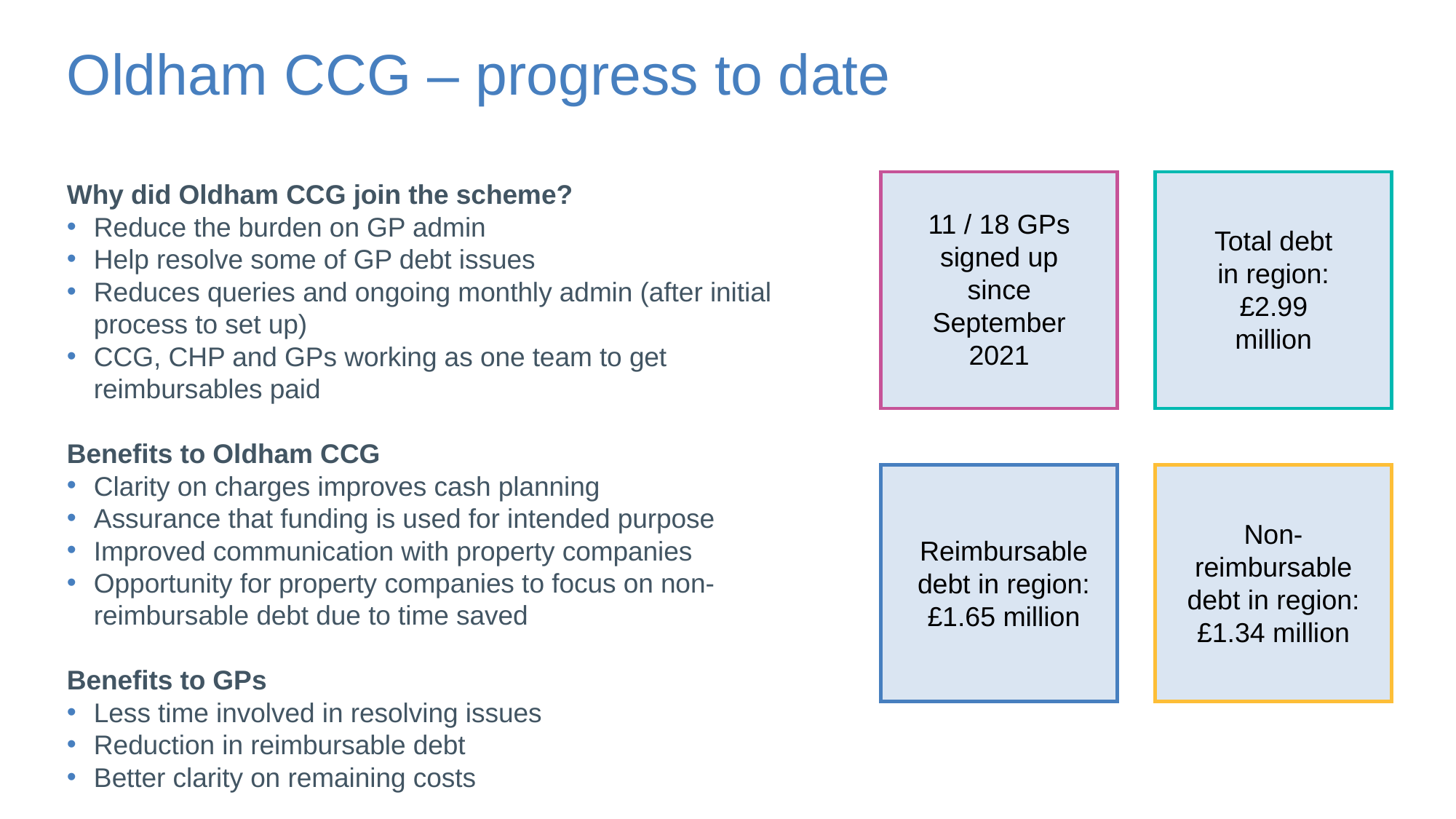

# Oldham CCG – progress to date
Why did Oldham CCG join the scheme?
Reduce the burden on GP admin
Help resolve some of GP debt issues
Reduces queries and ongoing monthly admin (after initial process to set up)
CCG, CHP and GPs working as one team to get reimbursables paid

Benefits to Oldham CCG
Clarity on charges improves cash planning
Assurance that funding is used for intended purpose
Improved communication with property companies
Opportunity for property companies to focus on non-reimbursable debt due to time saved

Benefits to GPs
Less time involved in resolving issues
Reduction in reimbursable debt
Better clarity on remaining costs

11 / 18 GPs signed up since September 2021
Total debt in region:
£2.99 million

Non-reimbursable debt in region:
£1.34 million
Reimbursable debt in region:
£1.65 million